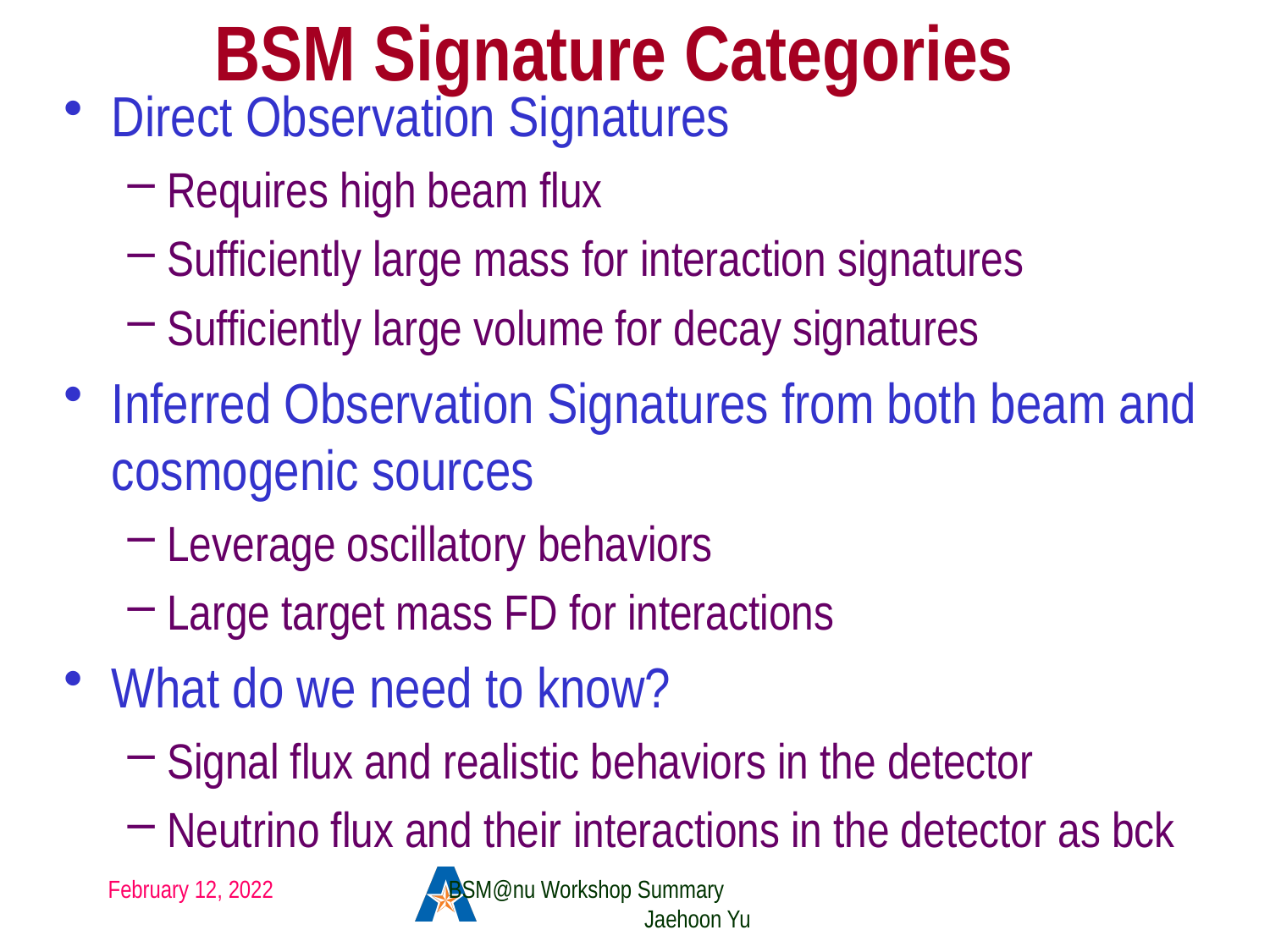

BSM Signature Categories
Direct Observation Signatures
Requires high beam flux
Sufficiently large mass for interaction signatures
Sufficiently large volume for decay signatures
Inferred Observation Signatures from both beam and cosmogenic sources
Leverage oscillatory behaviors
Large target mass FD for interactions
What do we need to know?
Signal flux and realistic behaviors in the detector
Neutrino flux and their interactions in the detector as bck
February 12, 2022
BSM@nu Workshop Summary                                        Jaehoon Yu